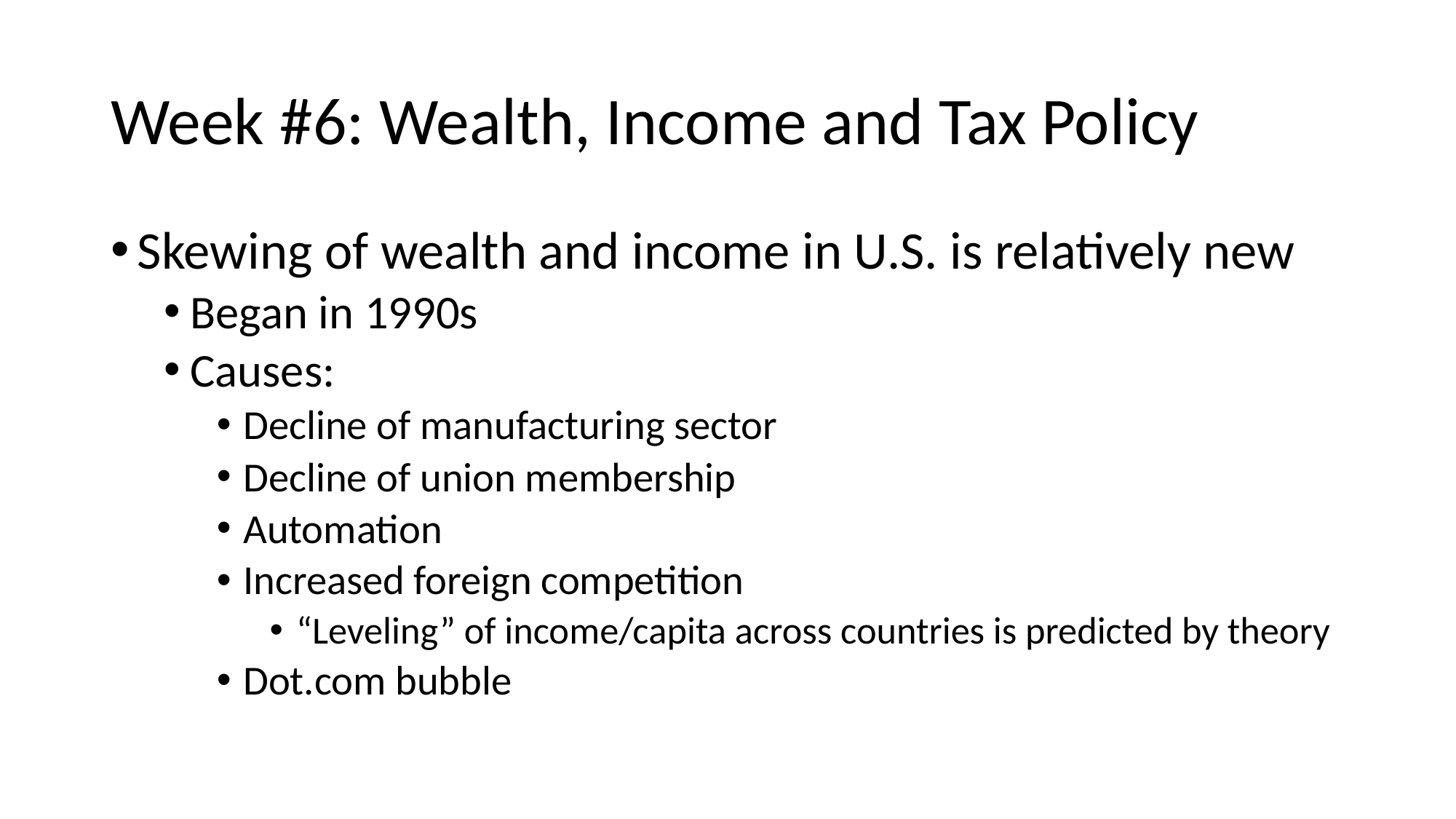

# Week #6: Wealth, Income and Tax Policy
Skewing of wealth and income in U.S. is relatively new
Began in 1990s
Causes:
Decline of manufacturing sector
Decline of union membership
Automation
Increased foreign competition
“Leveling” of income/capita across countries is predicted by theory
Dot.com bubble